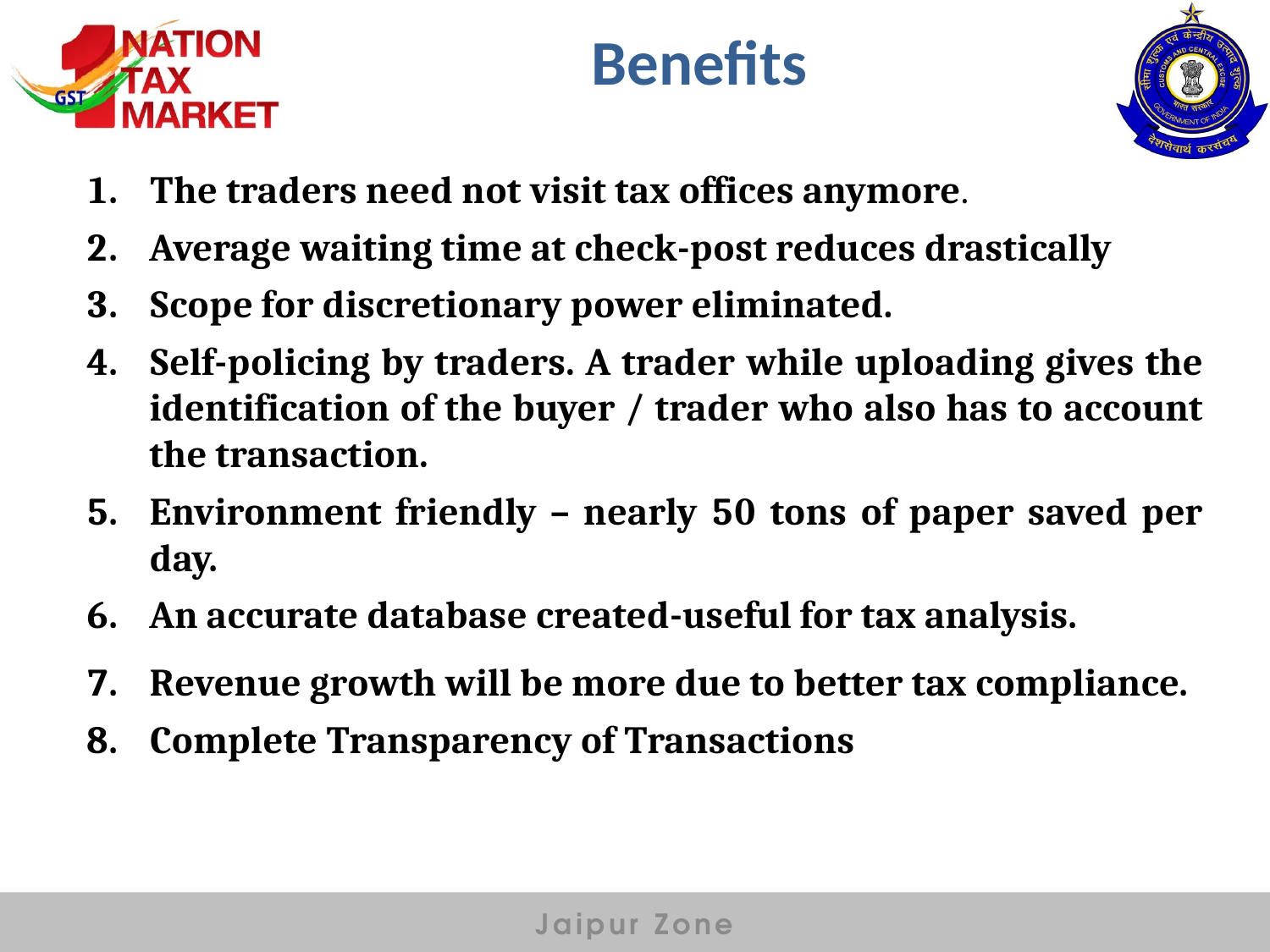

# Benefits
The traders need not visit tax offices anymore.

Average waiting time at check-post reduces drastically

Scope for discretionary power eliminated.

Self-policing by traders. A trader while uploading gives the identification of the buyer / trader who also has to account the transaction.

Environment friendly – nearly 50 tons of paper saved per day.

An accurate database created-useful for tax analysis.

Revenue growth will be more due to better tax compliance.

Complete Transparency of Transactions
Jaipur Zone